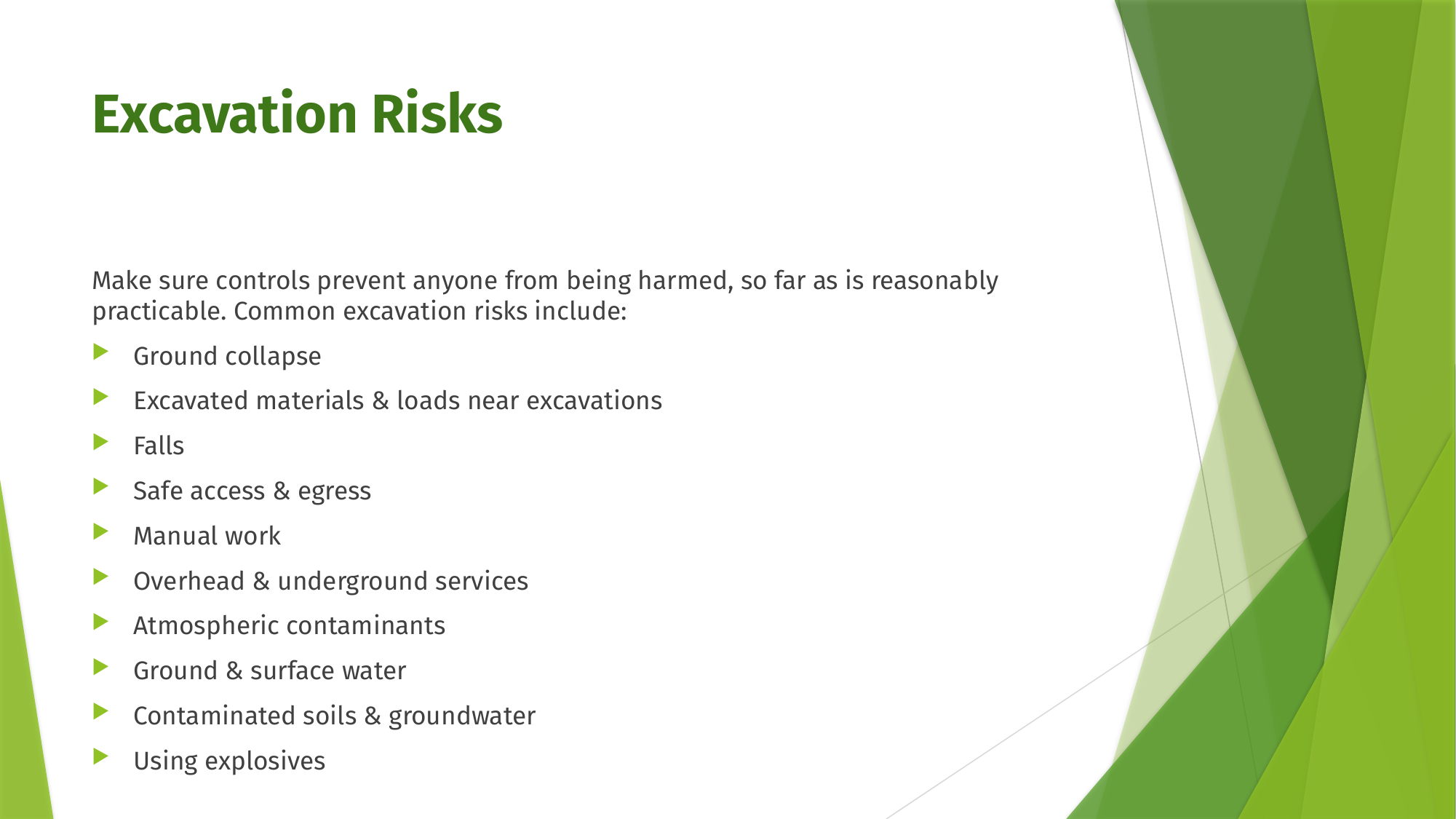

# Excavation Risks
Make sure controls prevent anyone from being harmed, so far as is reasonably practicable. Common excavation risks include:
Ground collapse
Excavated materials & loads near excavations
Falls
Safe access & egress
Manual work
Overhead & underground services
Atmospheric contaminants
Ground & surface water
Contaminated soils & groundwater
Using explosives